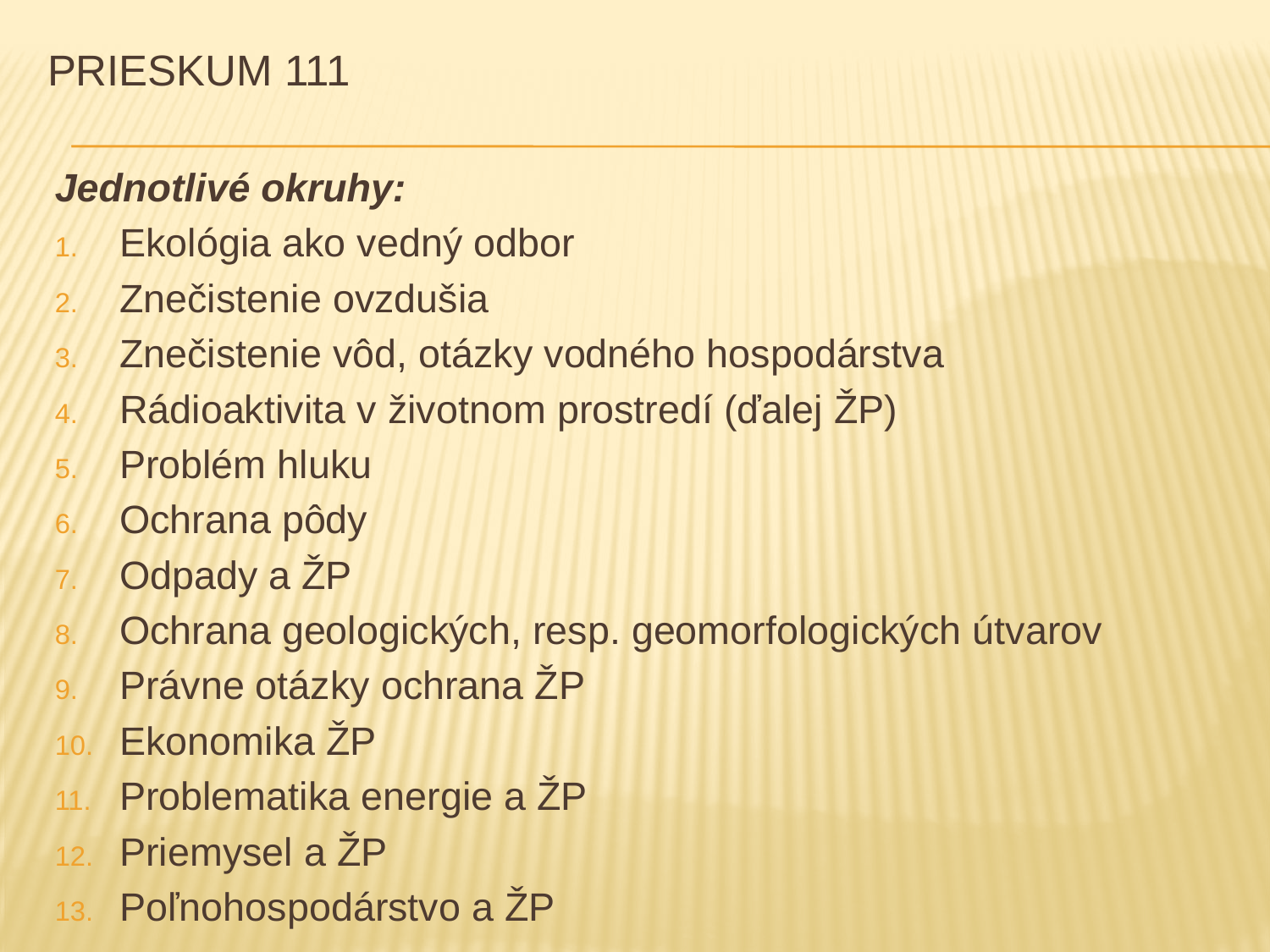

# Prieskum 111
Jednotlivé okruhy:
Ekológia ako vedný odbor
Znečistenie ovzdušia
Znečistenie vôd, otázky vodného hospodárstva
Rádioaktivita v životnom prostredí (ďalej ŽP)
Problém hluku
Ochrana pôdy
Odpady a ŽP
Ochrana geologických, resp. geomorfologických útvarov
Právne otázky ochrana ŽP
Ekonomika ŽP
Problematika energie a ŽP
Priemysel a ŽP
Poľnohospodárstvo a ŽP